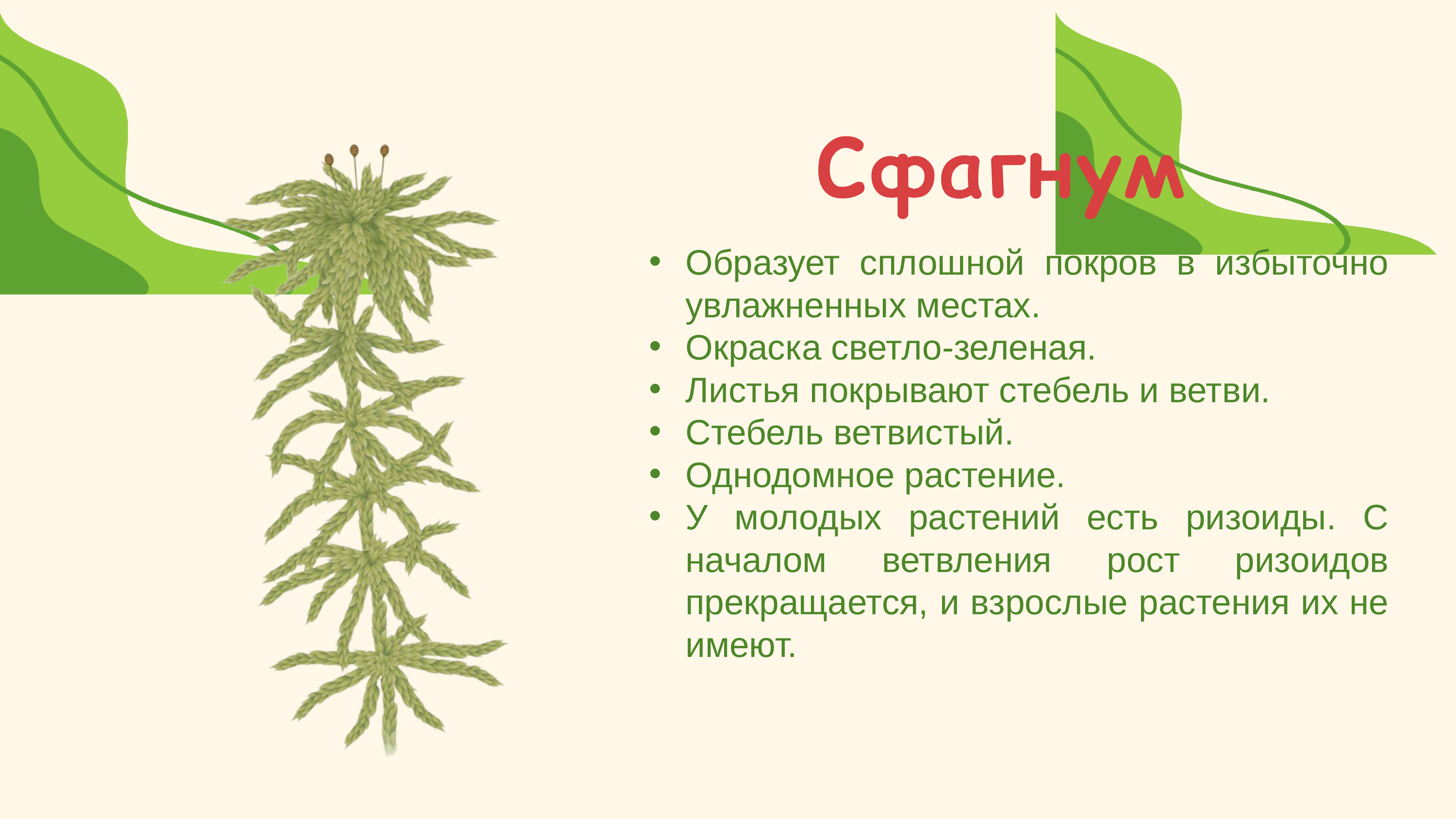

Сфагнум

Образует сплошной покров в избыточно увлажненных местах.
Окраска светло-зеленая.
Листья покрывают стебель и ветви.
Стебель ветвистый.
Однодомное растение.
У молодых растений есть ризоиды. С началом ветвления рост ризоидов прекращается, и взрослые растения их не имеют.